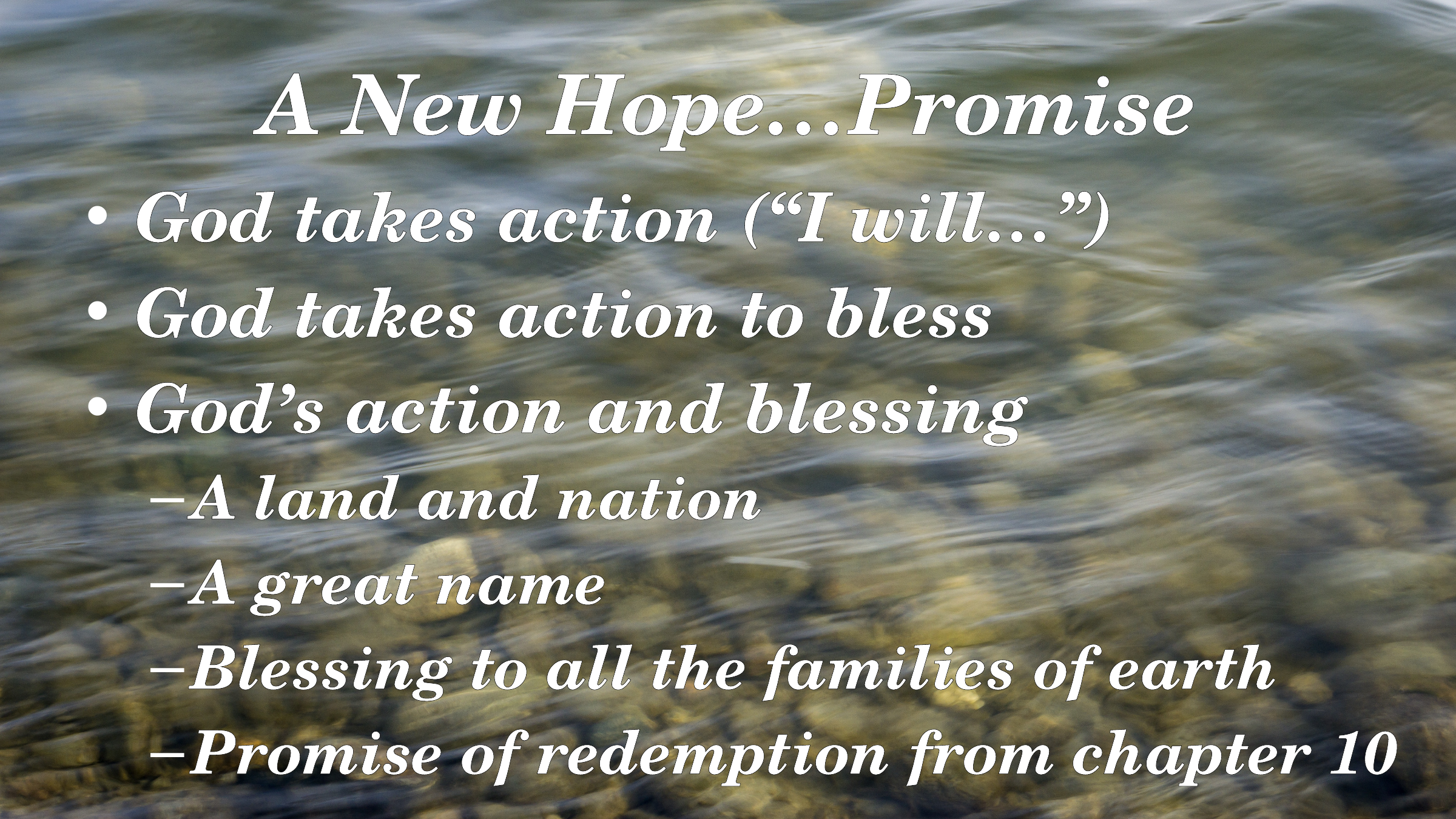

# A New Hope…Promise
God takes action (“I will…”)
God takes action to bless
God’s action and blessing
A land and nation
A great name
Blessing to all the families of earth
Promise of redemption from chapter 10